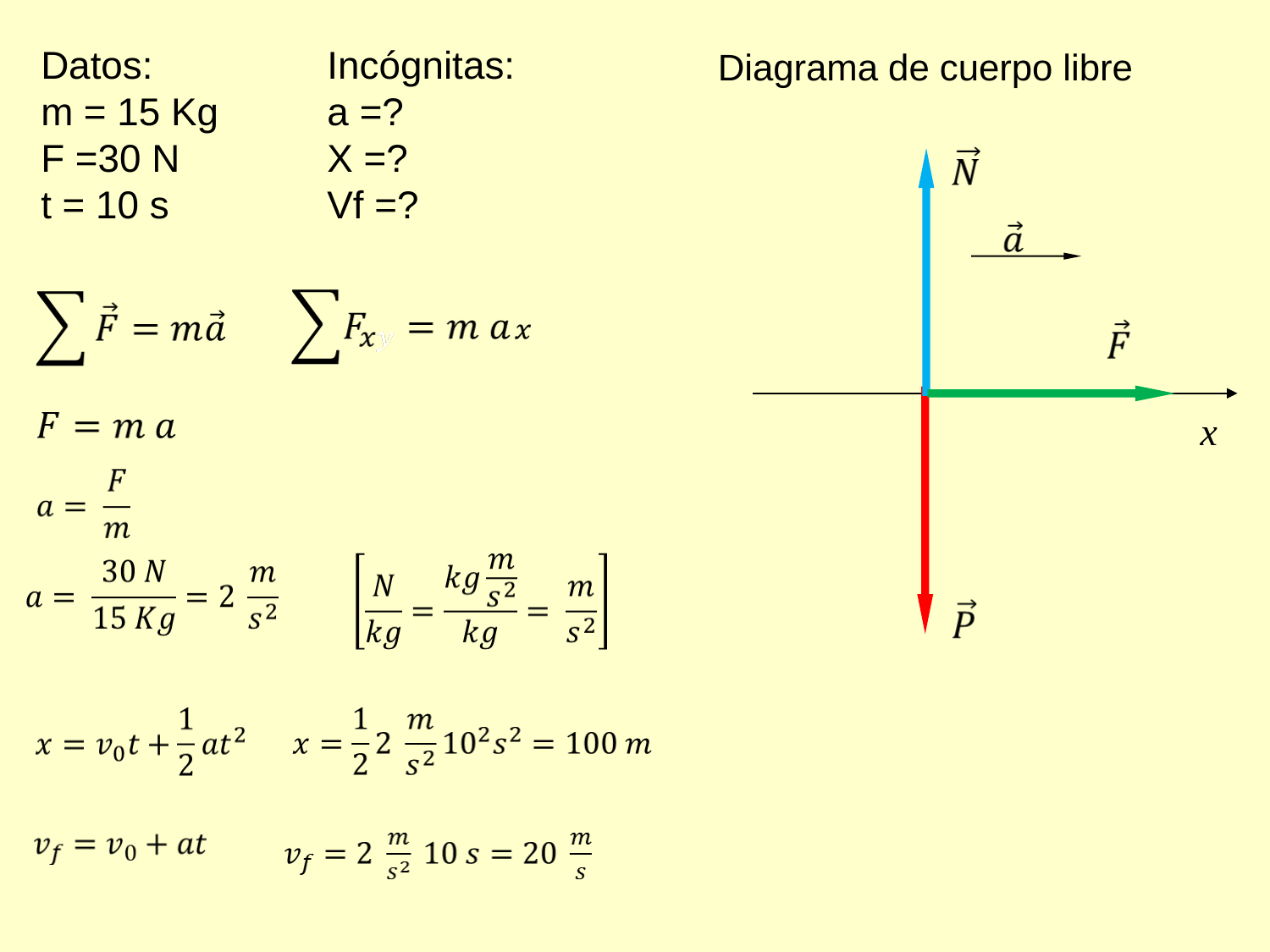

Datos:
m = 15 Kg
F =30 N
t = 10 s

Incógnitas:
a =?
X =?
Vf =?

Diagrama de cuerpo libre

x